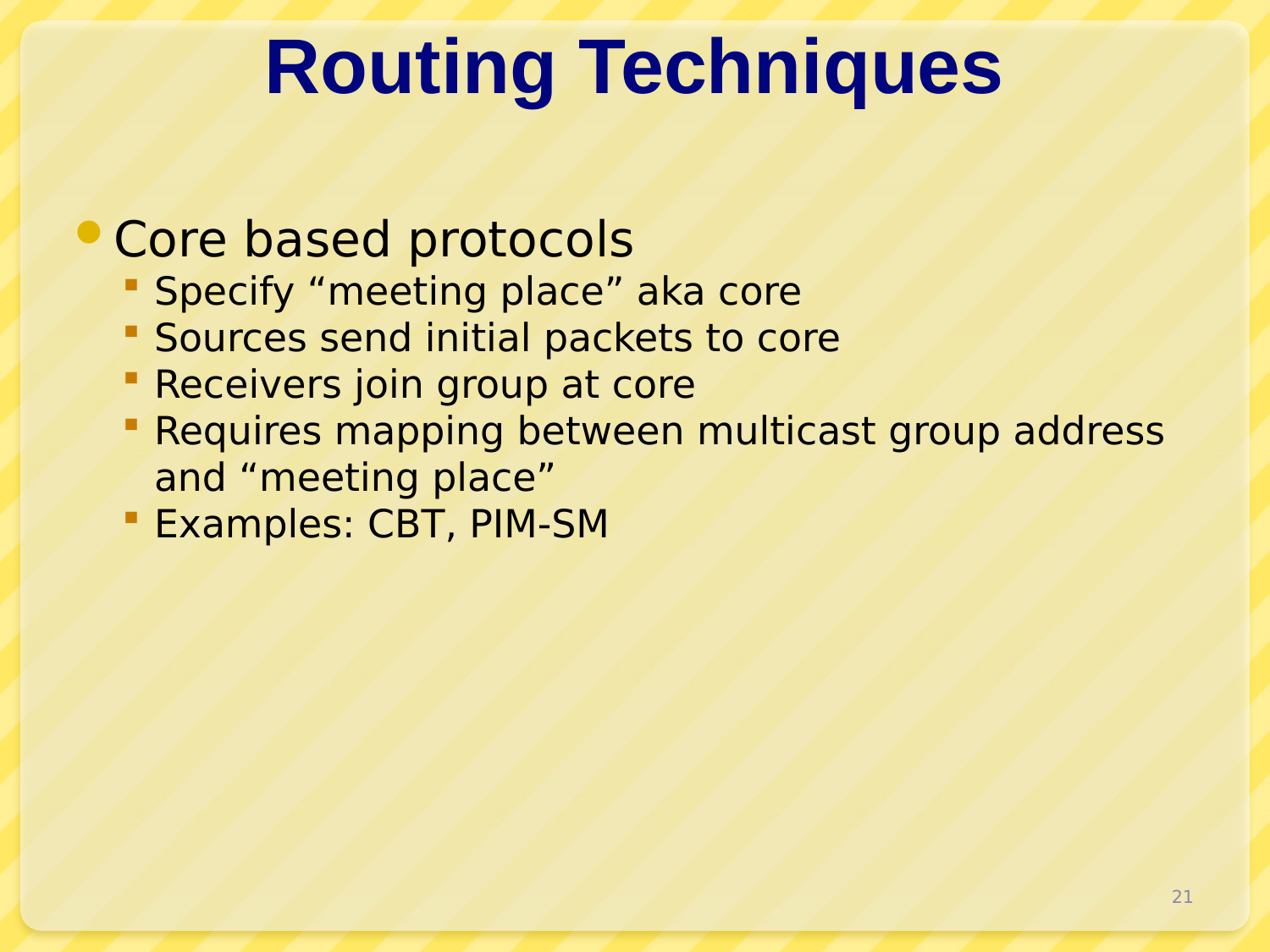

# Routing Techniques
Core based protocols
Specify “meeting place” aka core
Sources send initial packets to core
Receivers join group at core
Requires mapping between multicast group address and “meeting place”
Examples: CBT, PIM-SM

21